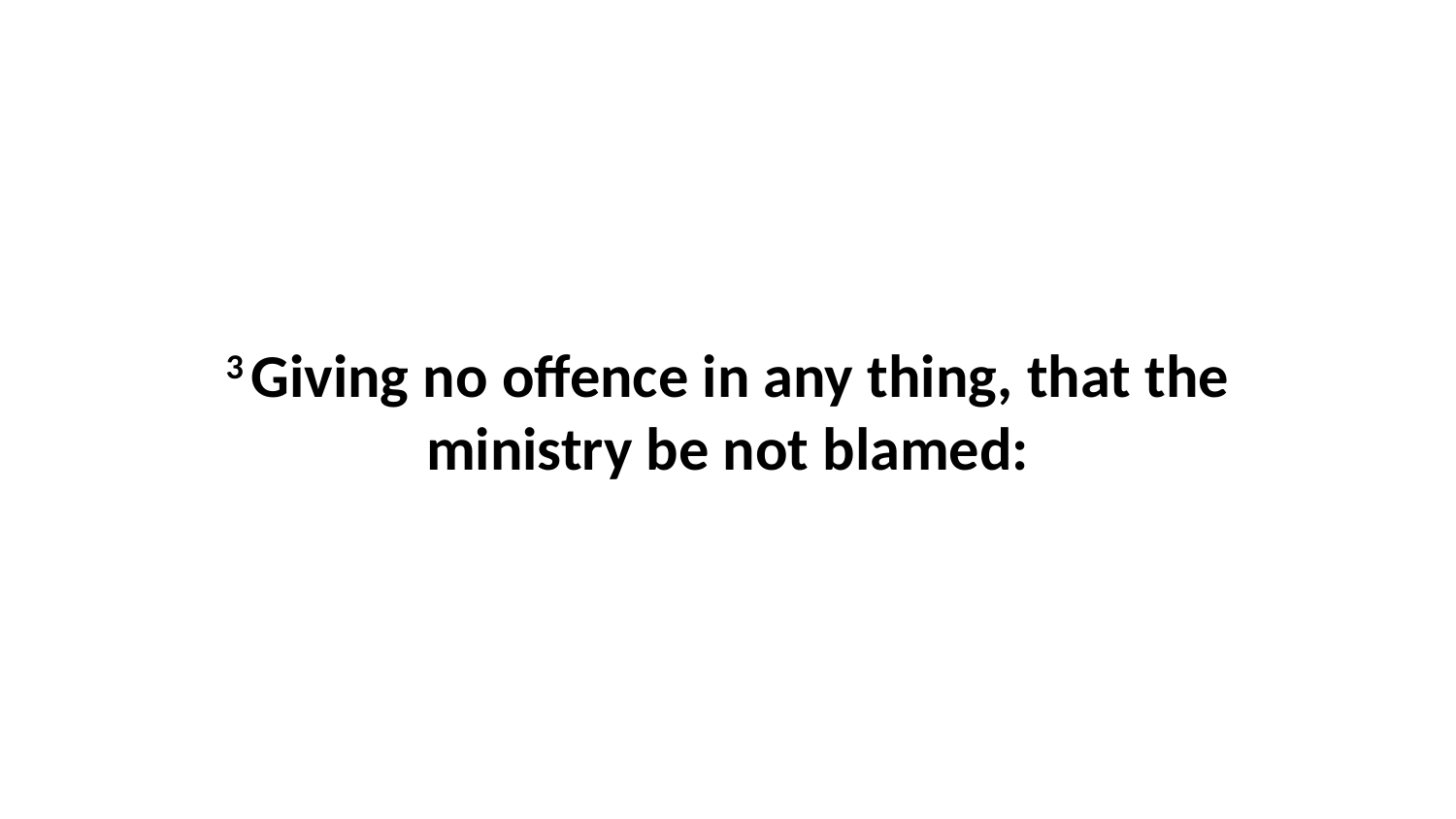

3 Giving no offence in any thing, that the ministry be not blamed: